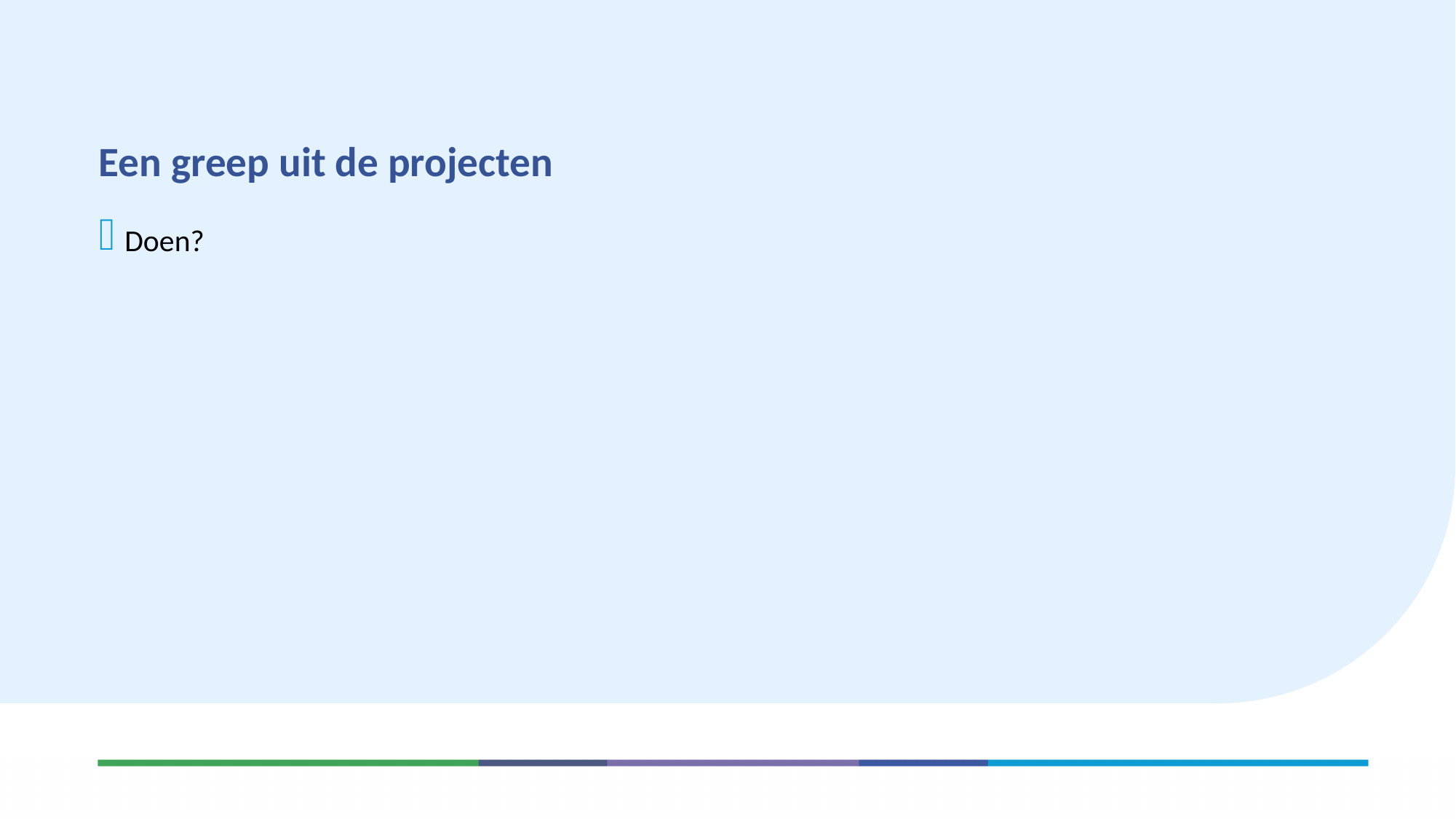

# Een greep uit de projecten
Doen?